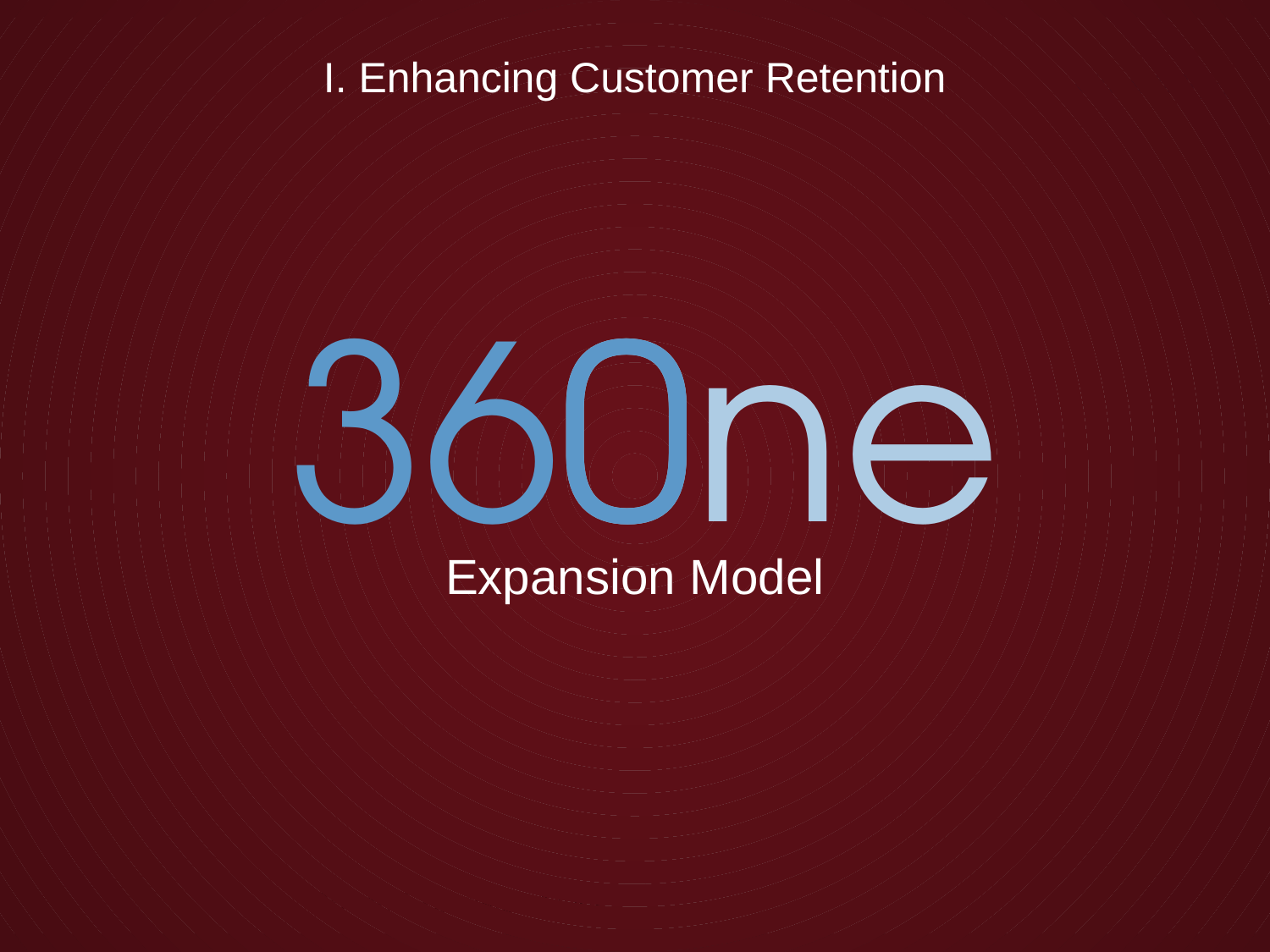

# I. Enhancing Customer Retention
360
0ne
Expansion Model